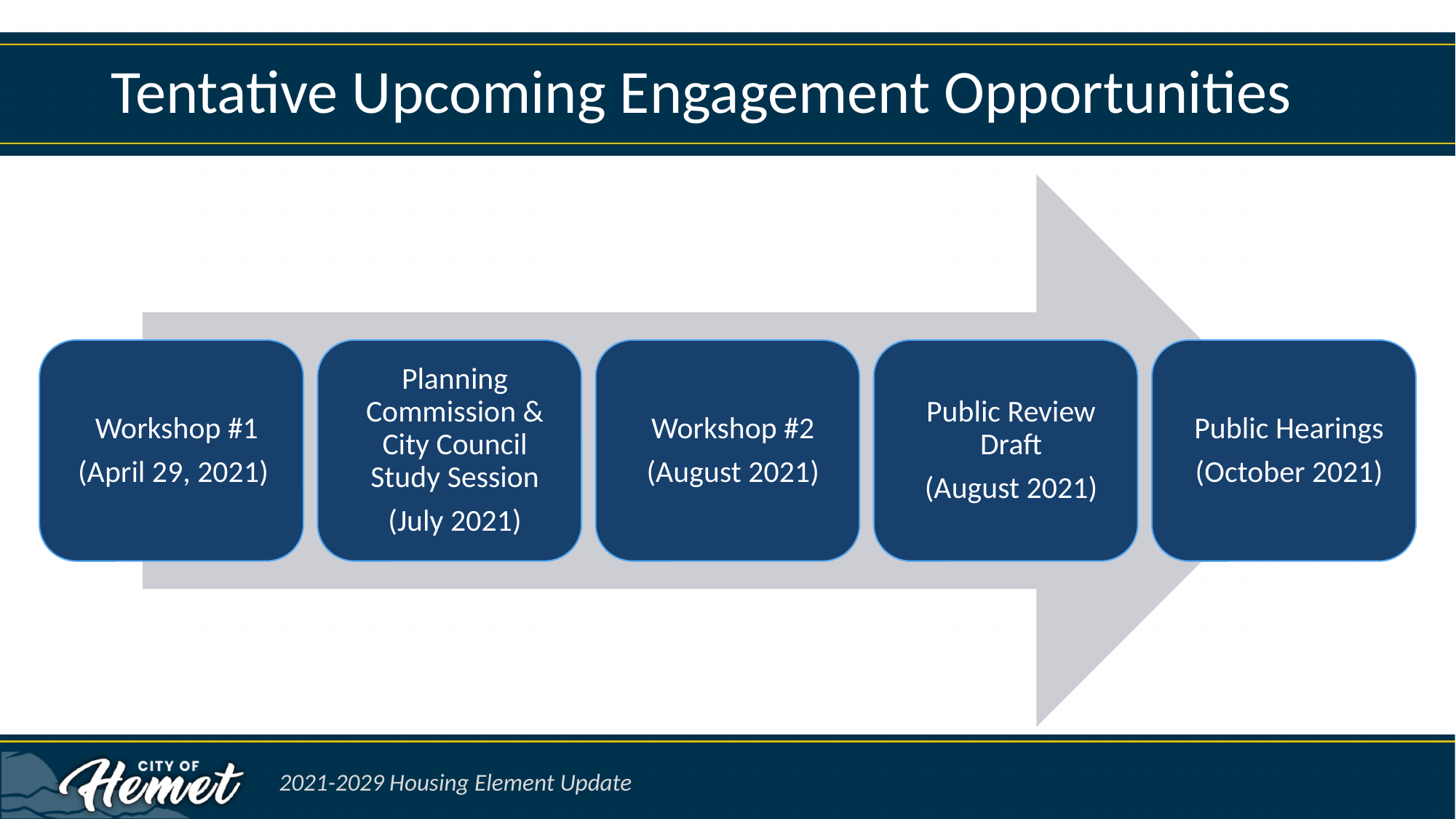

# Tentative Upcoming Engagement Opportunities
Workshop #1
(April 29, 2021)
Planning Commission & City Council Study Session
(July 2021)
Workshop #2
(August 2021)
Public Review Draft
(August 2021)
Public Hearings
(October 2021)